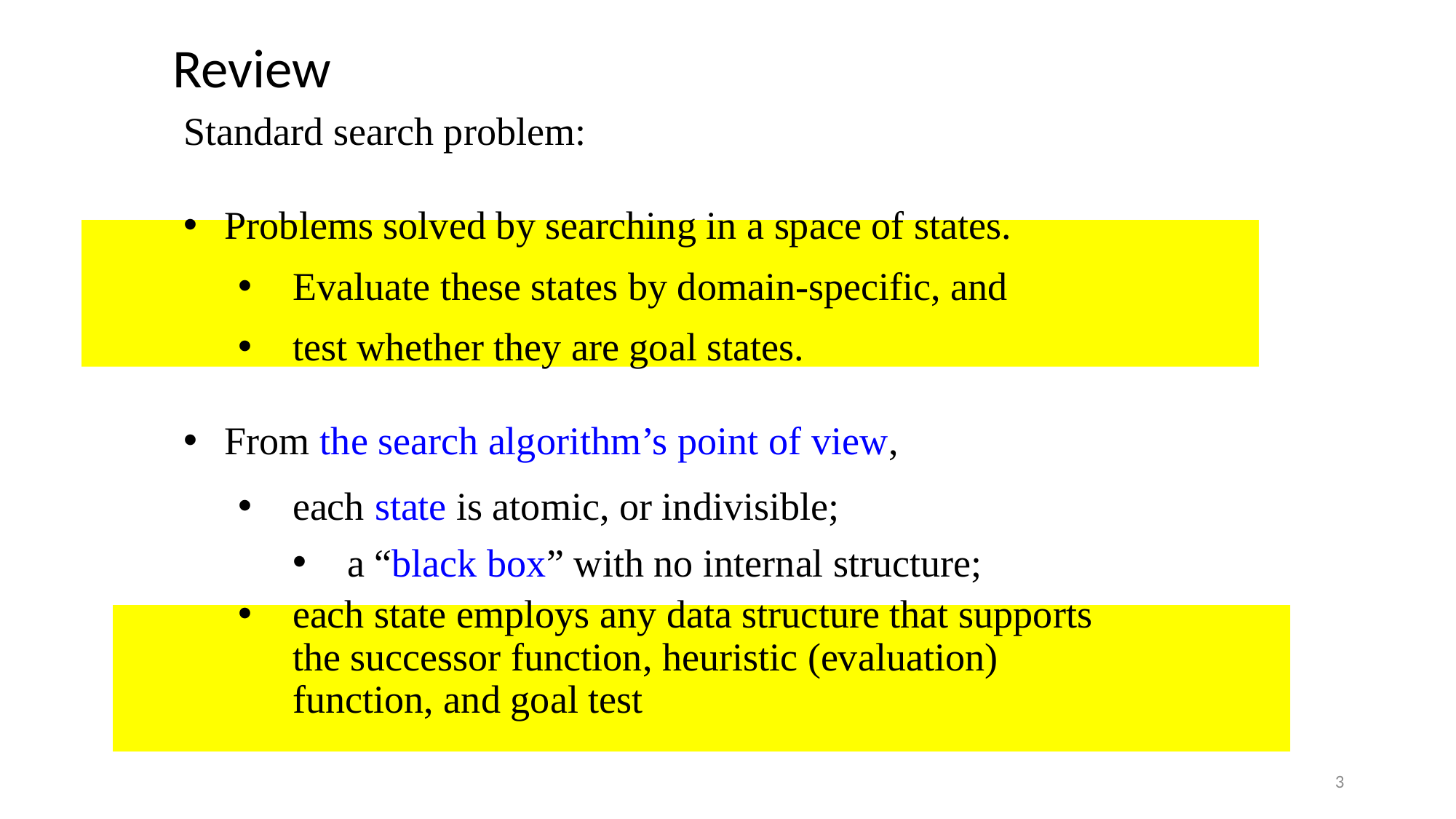

Review
Standard search problem:

Problems solved by searching in a space of states.
Evaluate these states by domain-specific, and
test whether they are goal states.

From the search algorithm’s point of view,
each state is atomic, or indivisible;
a “black box” with no internal structure;
each state employs any data structure that supports the successor function, heuristic (evaluation) function, and goal test

3